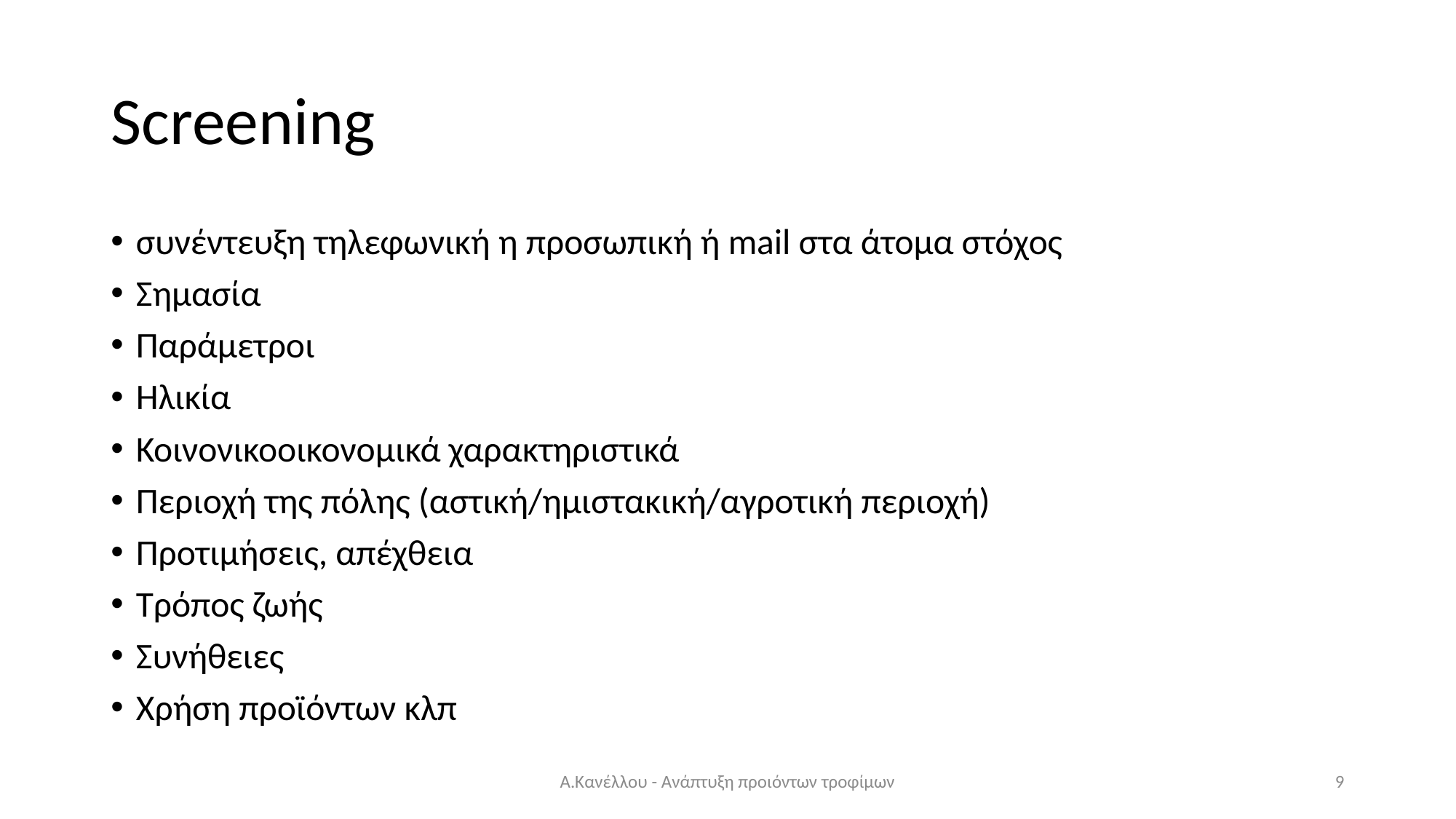

# Screening
συνέντευξη τηλεφωνική η προσωπική ή mail στα άτομα στόχος
Σημασία
Παράμετροι
Ηλικία
Κοινονικοοικονομικά χαρακτηριστικά
Περιοχή της πόλης (αστική/ημιστακική/αγροτική περιοχή)
Προτιμήσεις, απέχθεια
Τρόπος ζωής
Συνήθειες
Χρήση προϊόντων κλπ
Α.Κανέλλου - Ανάπτυξη προιόντων τροφίμων
9